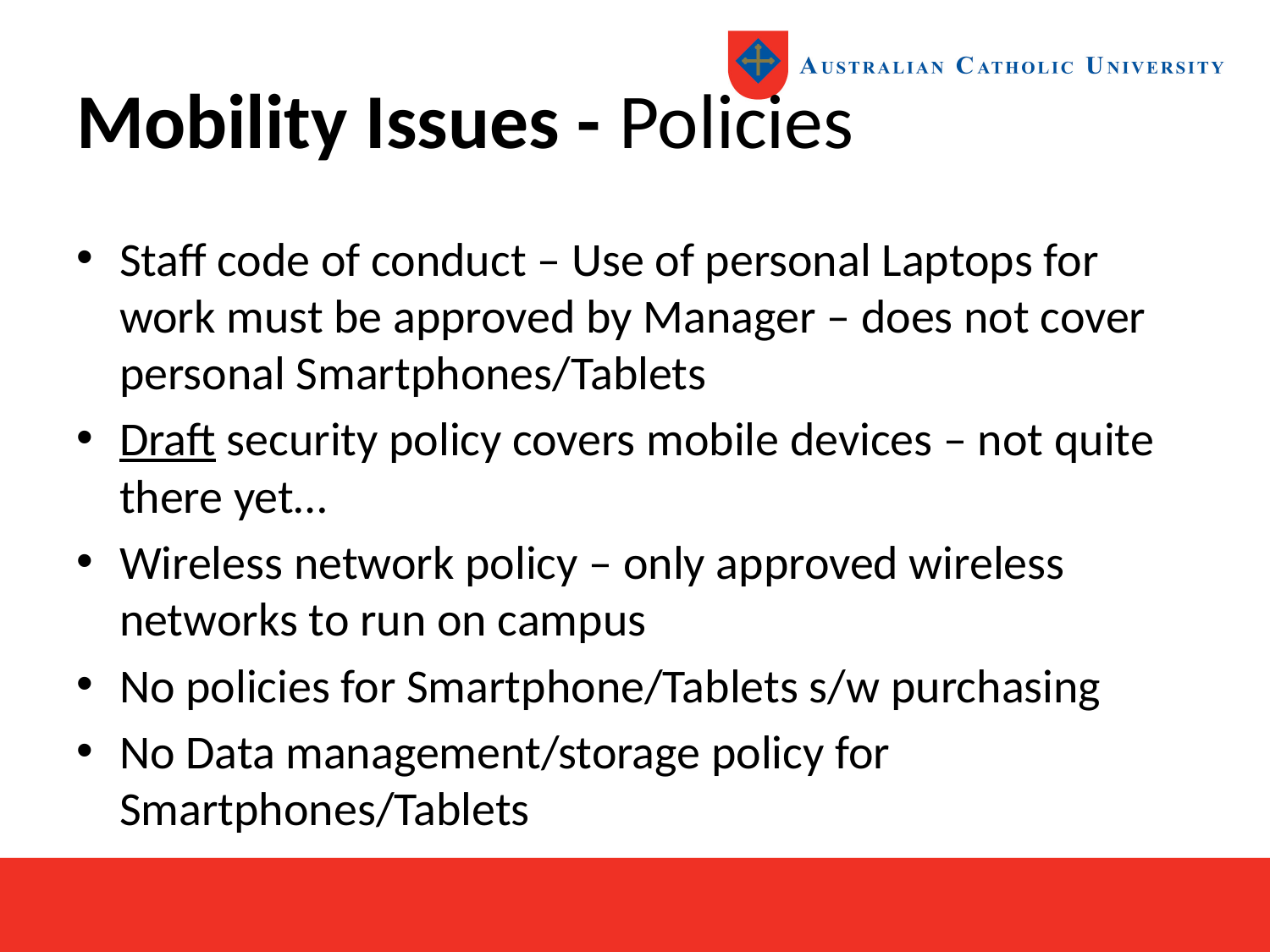

# Mobility Issues - Policies
Staff code of conduct – Use of personal Laptops for work must be approved by Manager – does not cover personal Smartphones/Tablets
Draft security policy covers mobile devices – not quite there yet…
Wireless network policy – only approved wireless networks to run on campus
No policies for Smartphone/Tablets s/w purchasing
No Data management/storage policy for Smartphones/Tablets